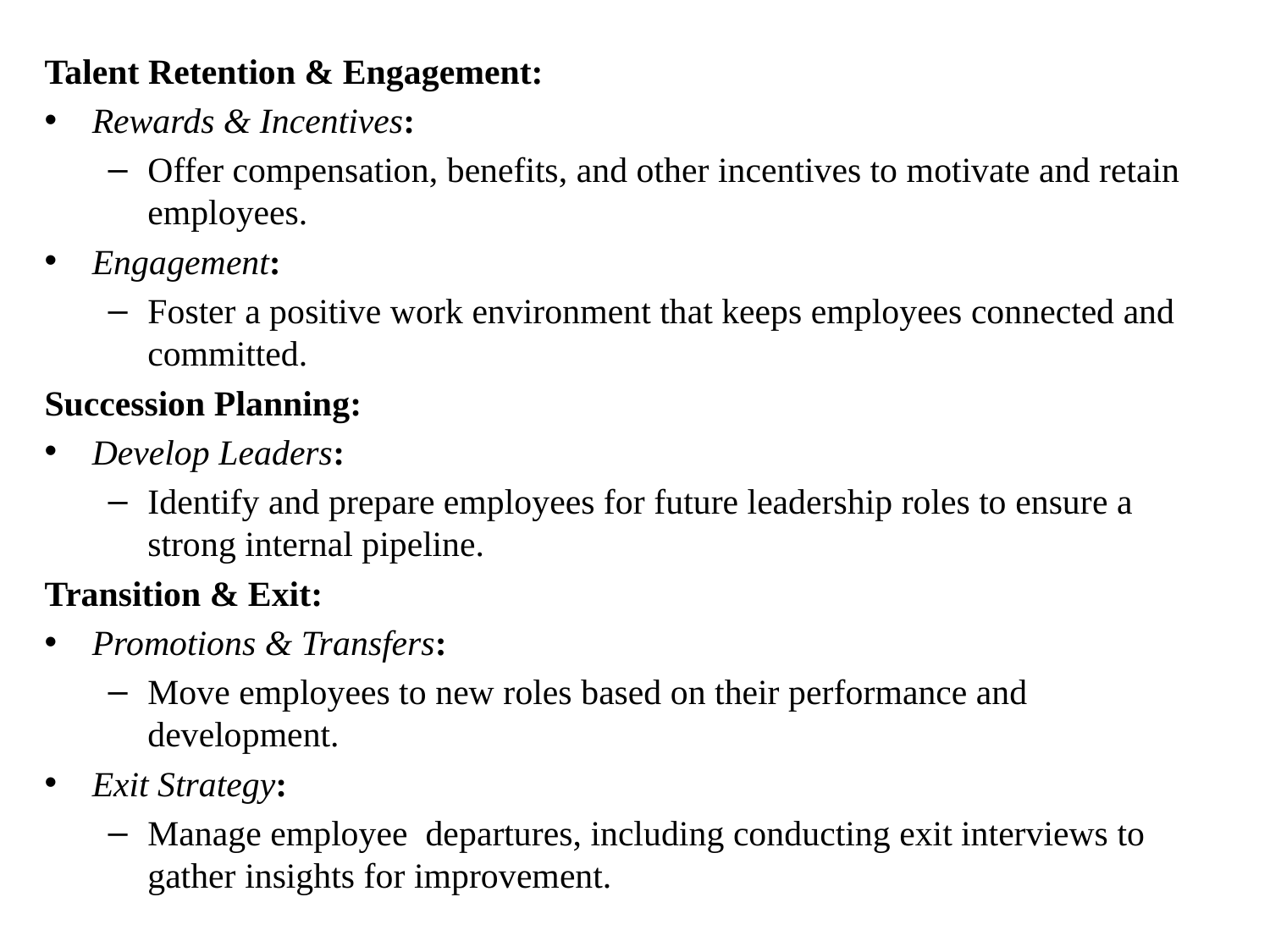

Talent Retention & Engagement:
Rewards & Incentives:
Offer compensation, benefits, and other incentives to motivate and retain employees.
Engagement:
Foster a positive work environment that keeps employees connected and committed.
Succession Planning:
Develop Leaders:
Identify and prepare employees for future leadership roles to ensure a strong internal pipeline.
Transition & Exit:
Promotions & Transfers:
Move employees to new roles based on their performance and development.
Exit Strategy:
Manage employee  departures, including conducting exit interviews to gather insights for improvement.